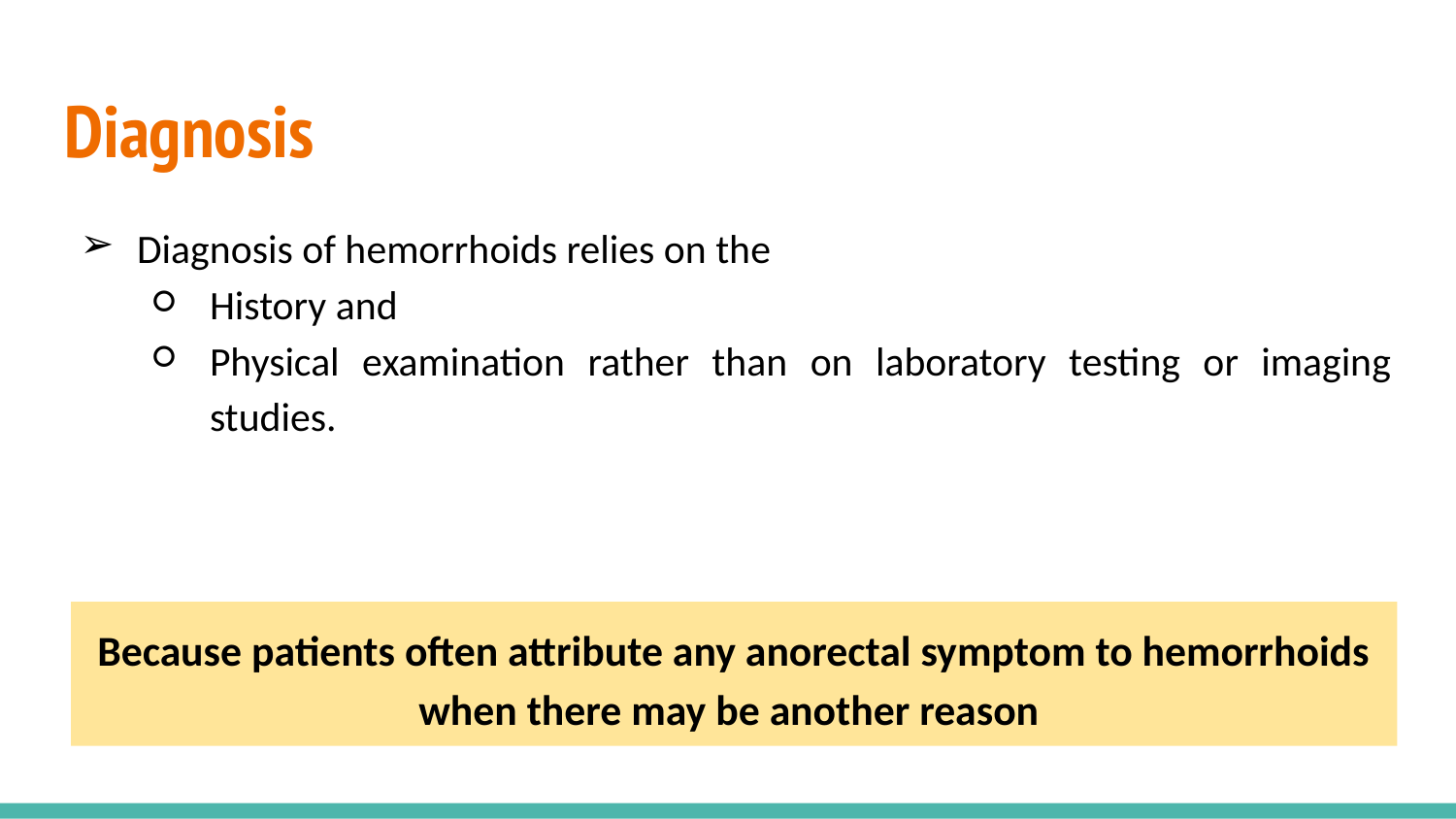

# Diagnosis
Diagnosis of hemorrhoids relies on the
History and
Physical examination rather than on laboratory testing or imaging studies.

Because patients often attribute any anorectal symptom to hemorrhoids when there may be another reason